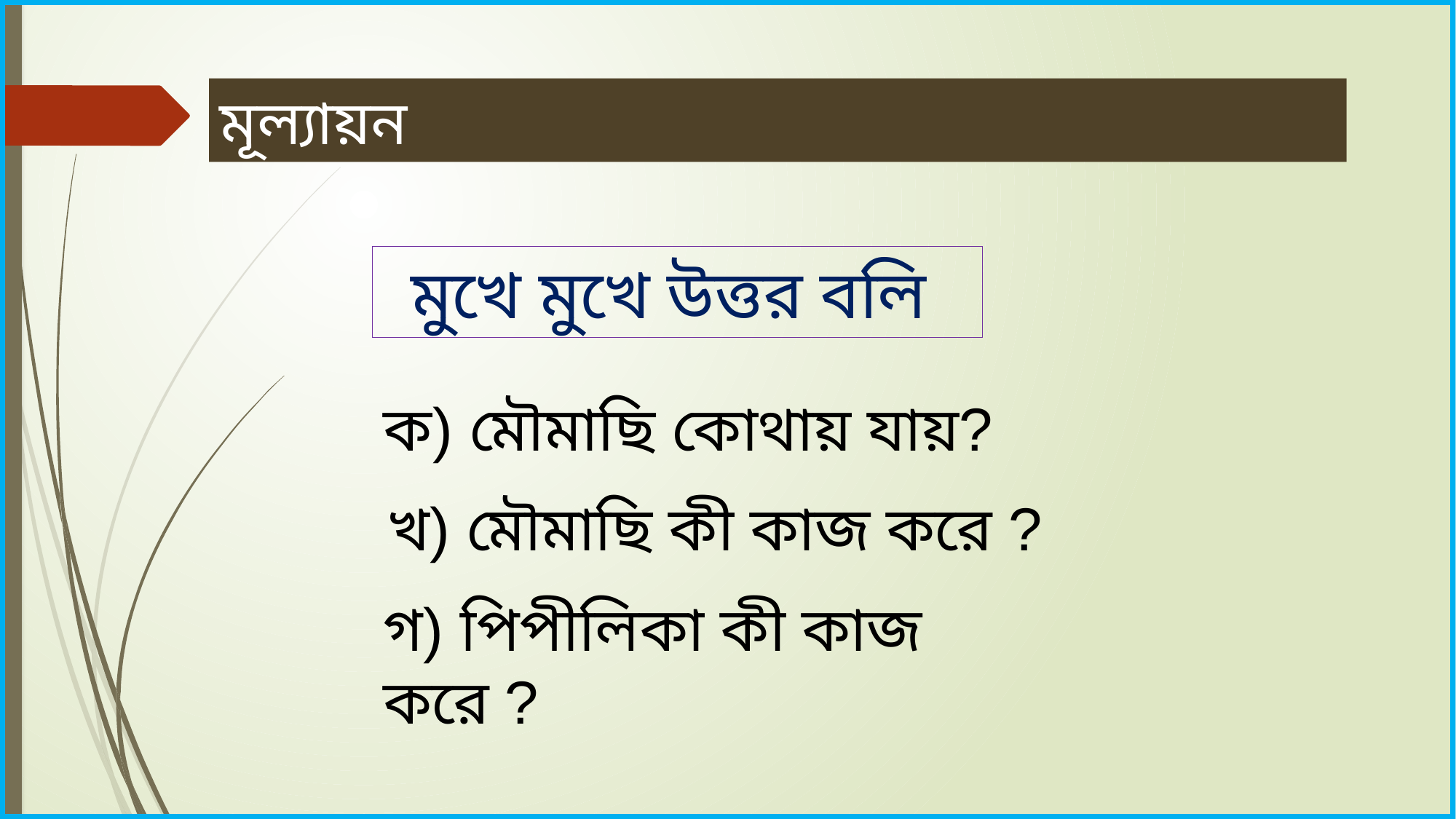

মূল্যায়ন
মুখে মুখে উত্তর বলি
ক) মৌমাছি কোথায় যায়?
খ) মৌমাছি কী কাজ করে ?
গ) পিপীলিকা কী কাজ করে ?